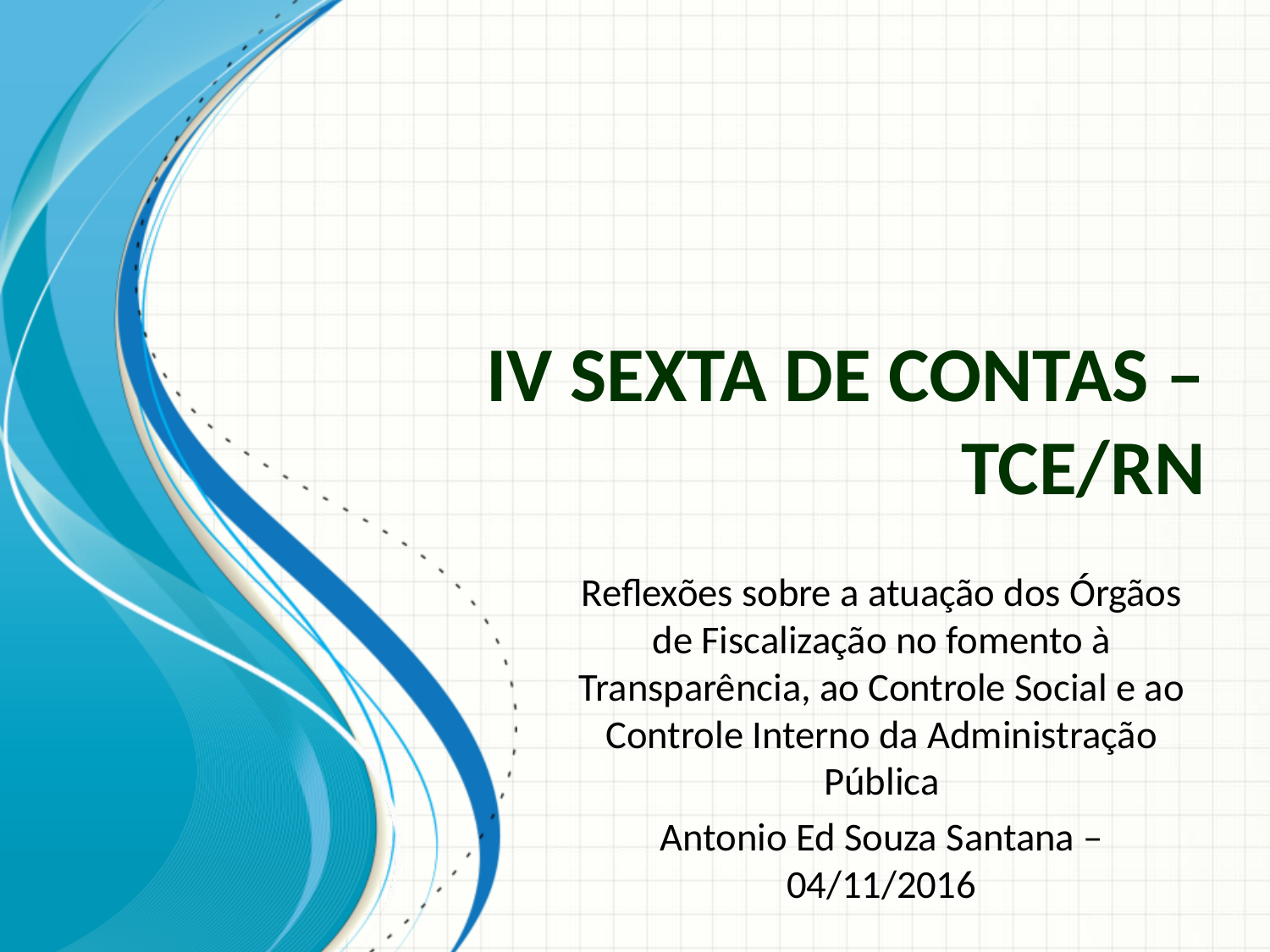

# IV Sexta de Contas – TCE/RN
Reflexões sobre a atuação dos Órgãos de Fiscalização no fomento à Transparência, ao Controle Social e ao Controle Interno da Administração Pública
Antonio Ed Souza Santana – 04/11/2016